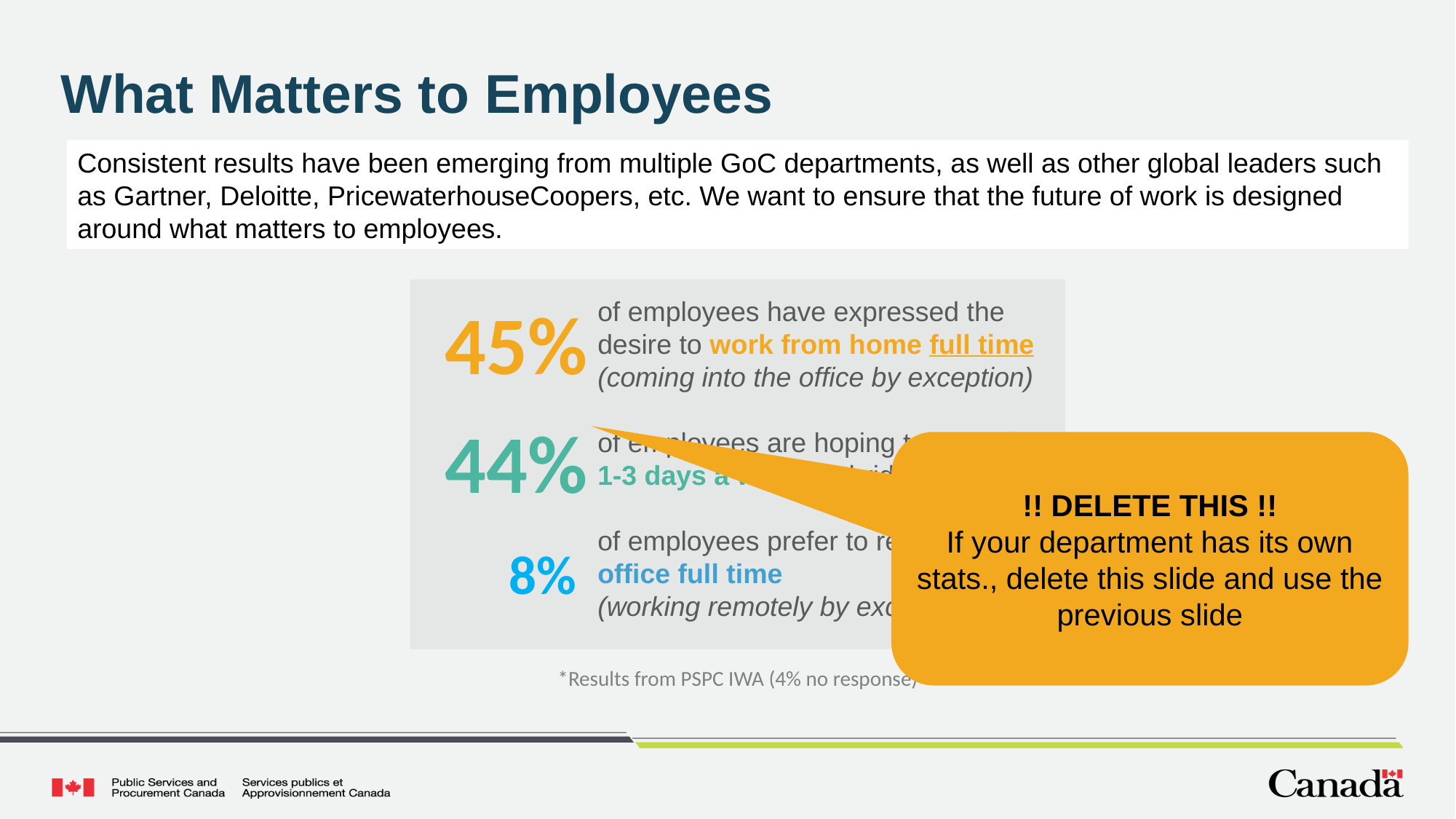

What Matters to Employees
Consistent results have been emerging from multiple GoC departments, as well as other global leaders such as Gartner, Deloitte, PricewaterhouseCoopers, etc. We want to ensure that the future of work is designed around what matters to employees.

45%
of employees have expressed the desire to work from home full time (coming into the office by exception)

of employees are hoping to come in 1-3 days a week (hybrid work model)

of employees prefer to return to the office full time
(working remotely by exception)*
44%
8%
!! DELETE THIS !!
If your department has its own stats., delete this slide and use the previous slide
*Results from PSPC IWA (4% no response)